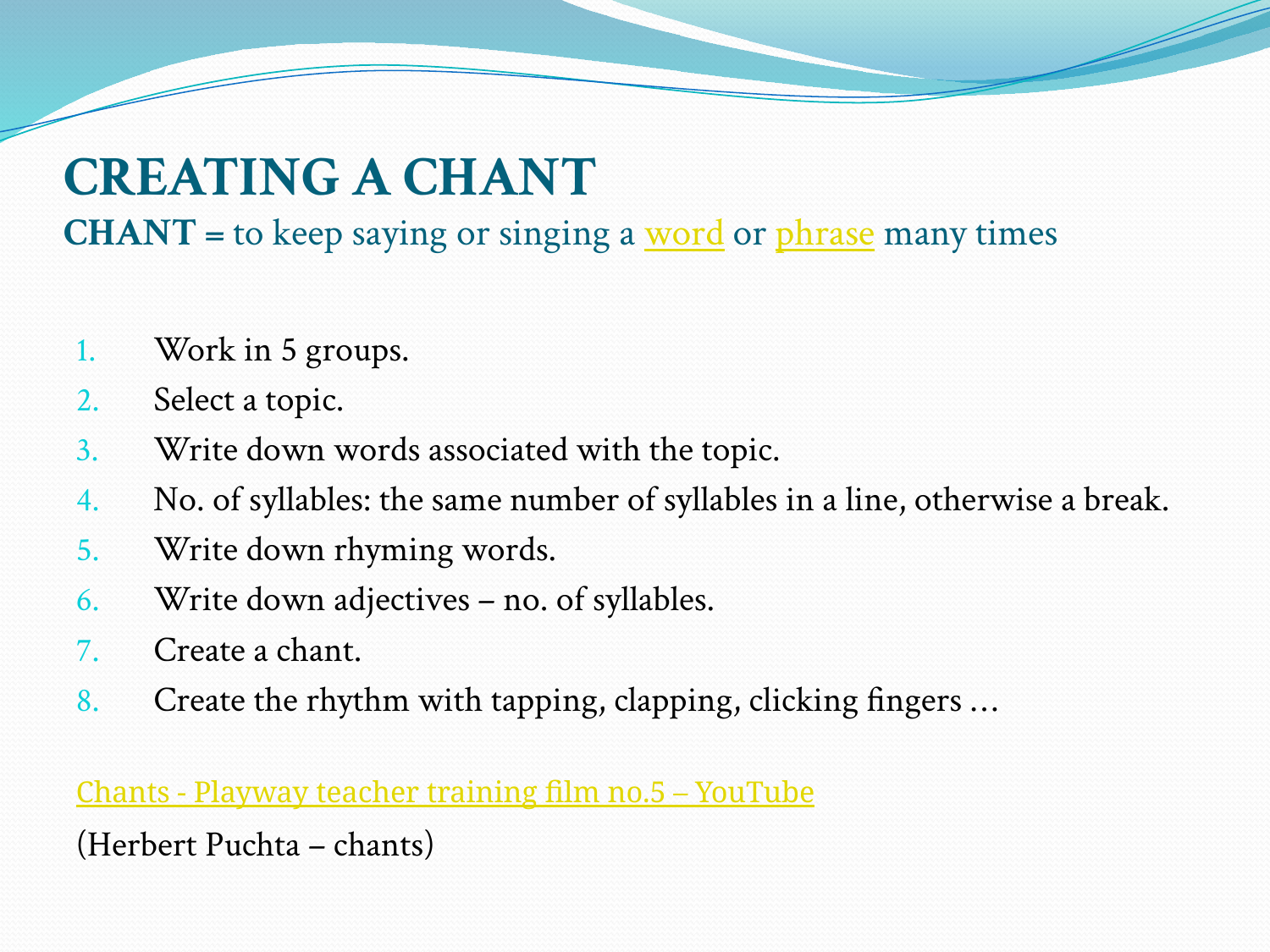

# CREATING A CHANT CHANT = to keep saying or singing a word or phrase many times

Work in 5 groups.
Select a topic.
Write down words associated with the topic.
No. of syllables: the same number of syllables in a line, otherwise a break.
Write down rhyming words.
Write down adjectives – no. of syllables.
Create a chant.
Create the rhythm with tapping, clapping, clicking fingers …

Chants - Playway teacher training film no.5 – YouTube
(Herbert Puchta – chants)